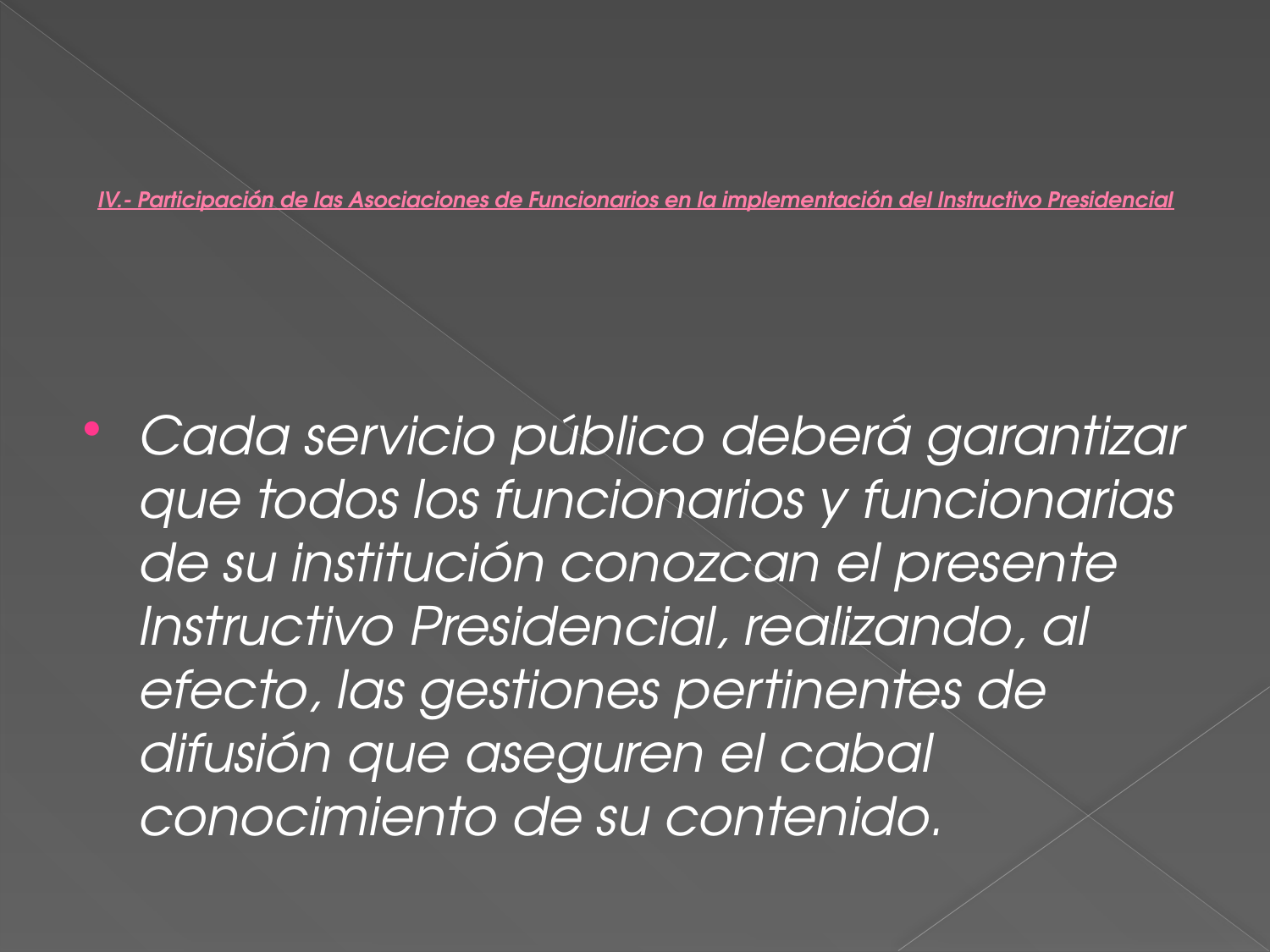

# IV.- Participación de las Asociaciones de Funcionarios en la implementación del Instructivo Presidencial
Cada servicio público deberá garantizar que todos los funcionarios y funcionarias de su institución conozcan el presente Instructivo Presidencial, realizando, al efecto, las gestiones pertinentes de difusión que aseguren el cabal conocimiento de su contenido.